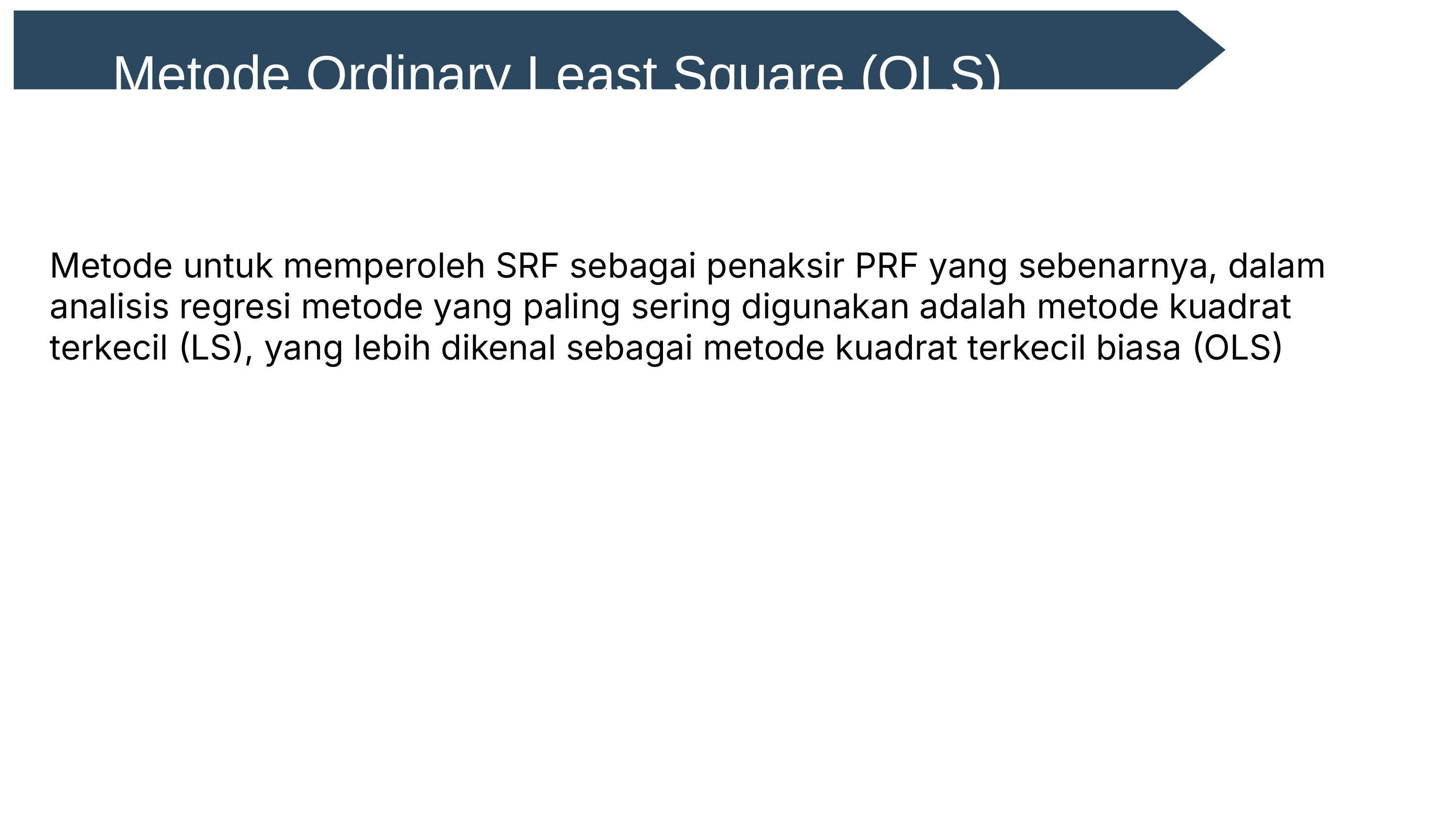

Metode Ordinary Least Square (OLS)
Metode untuk memperoleh SRF sebagai penaksir PRF yang sebenarnya, dalam analisis regresi metode yang paling sering digunakan adalah metode kuadrat terkecil (LS), yang lebih dikenal sebagai metode kuadrat terkecil biasa (OLS)